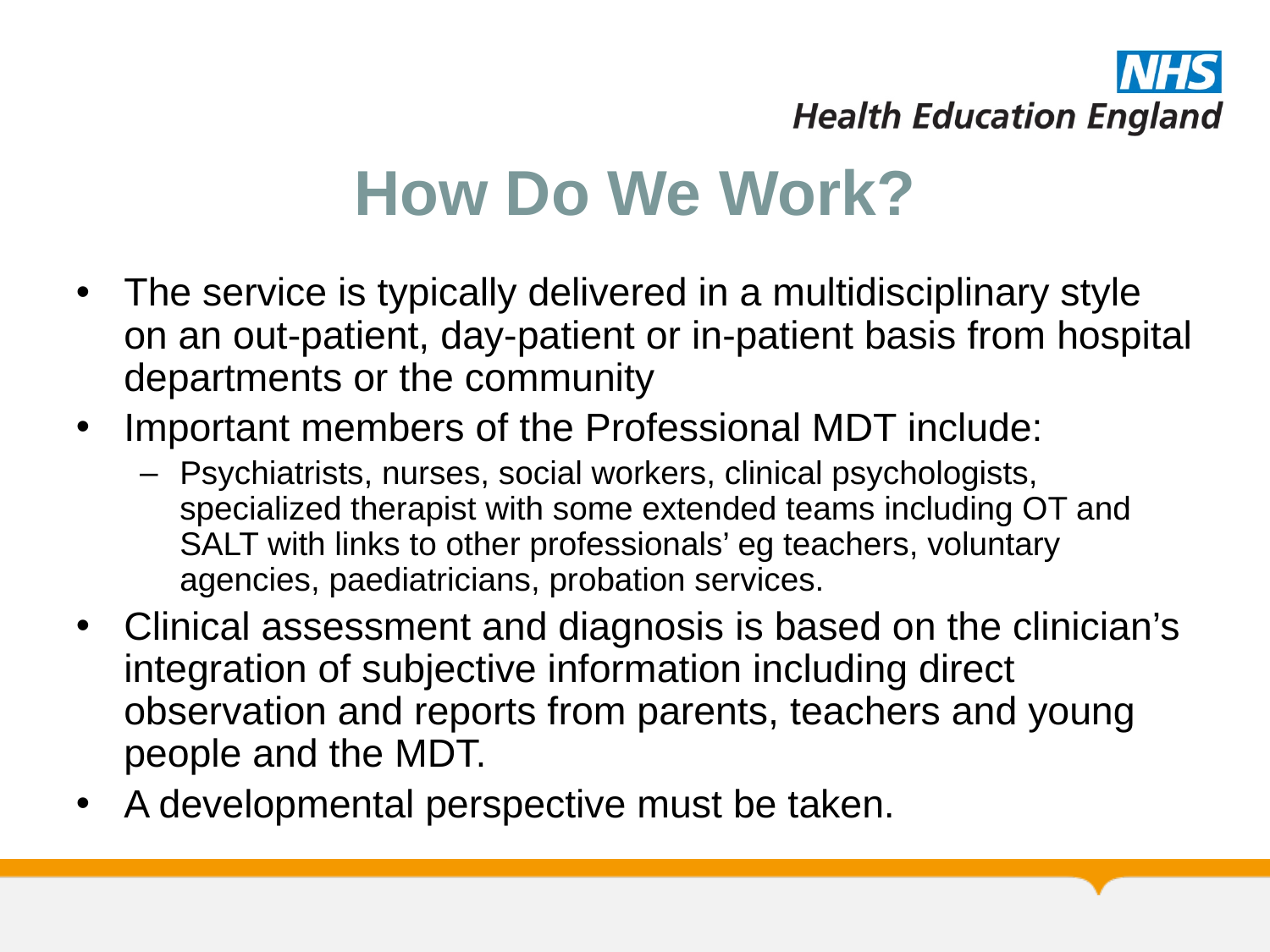

# How Do We Work?
The service is typically delivered in a multidisciplinary style on an out-patient, day-patient or in-patient basis from hospital departments or the community
Important members of the Professional MDT include:
Psychiatrists, nurses, social workers, clinical psychologists, specialized therapist with some extended teams including OT and SALT with links to other professionals’ eg teachers, voluntary agencies, paediatricians, probation services.
Clinical assessment and diagnosis is based on the clinician’s integration of subjective information including direct observation and reports from parents, teachers and young people and the MDT.
A developmental perspective must be taken.